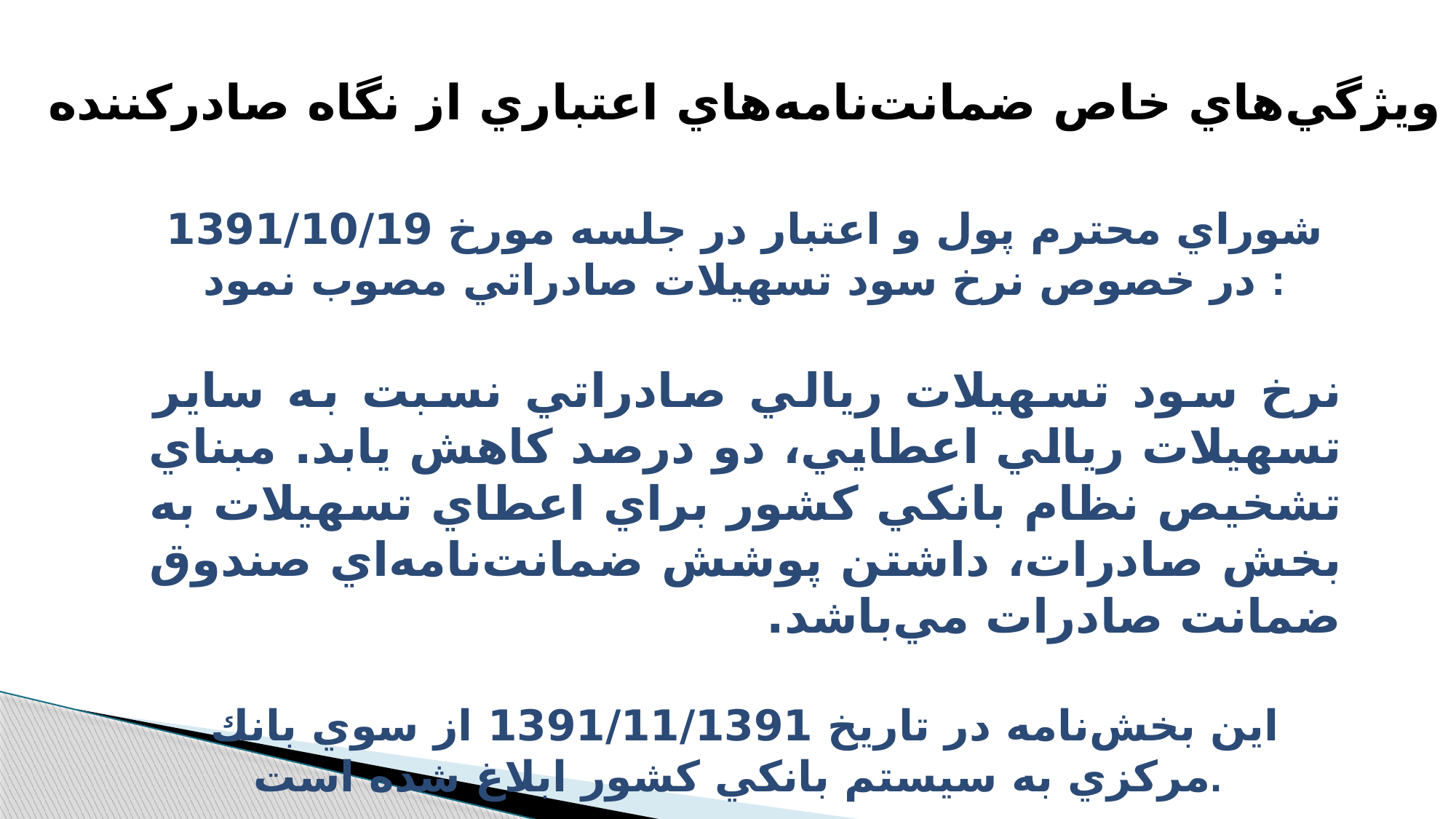

ويژگي‌هاي خاص ضمانت‌نامه‌هاي اعتباري از نگاه صادرکننده

شوراي محترم پول و اعتبار در جلسه مورخ 1391/10/19 در خصوص نرخ سود تسهيلات صادراتي مصوب نمود :

نرخ سود تسهيلات ريالي صادراتي نسبت به ساير تسهيلات ريالي اعطايي، دو درصد كاهش يابد. مبناي تشخيص نظام بانكي كشور براي اعطاي تسهيلات به بخش صادرات، داشتن پوشش ضمانت‌نامه‌اي صندوق ضمانت‌ صادرات مي‌باشد.

اين بخش‌نامه در تاريخ 1391/11/1391 از سوي بانك مركزي به سيستم بانكي كشور ابلاغ شده است.